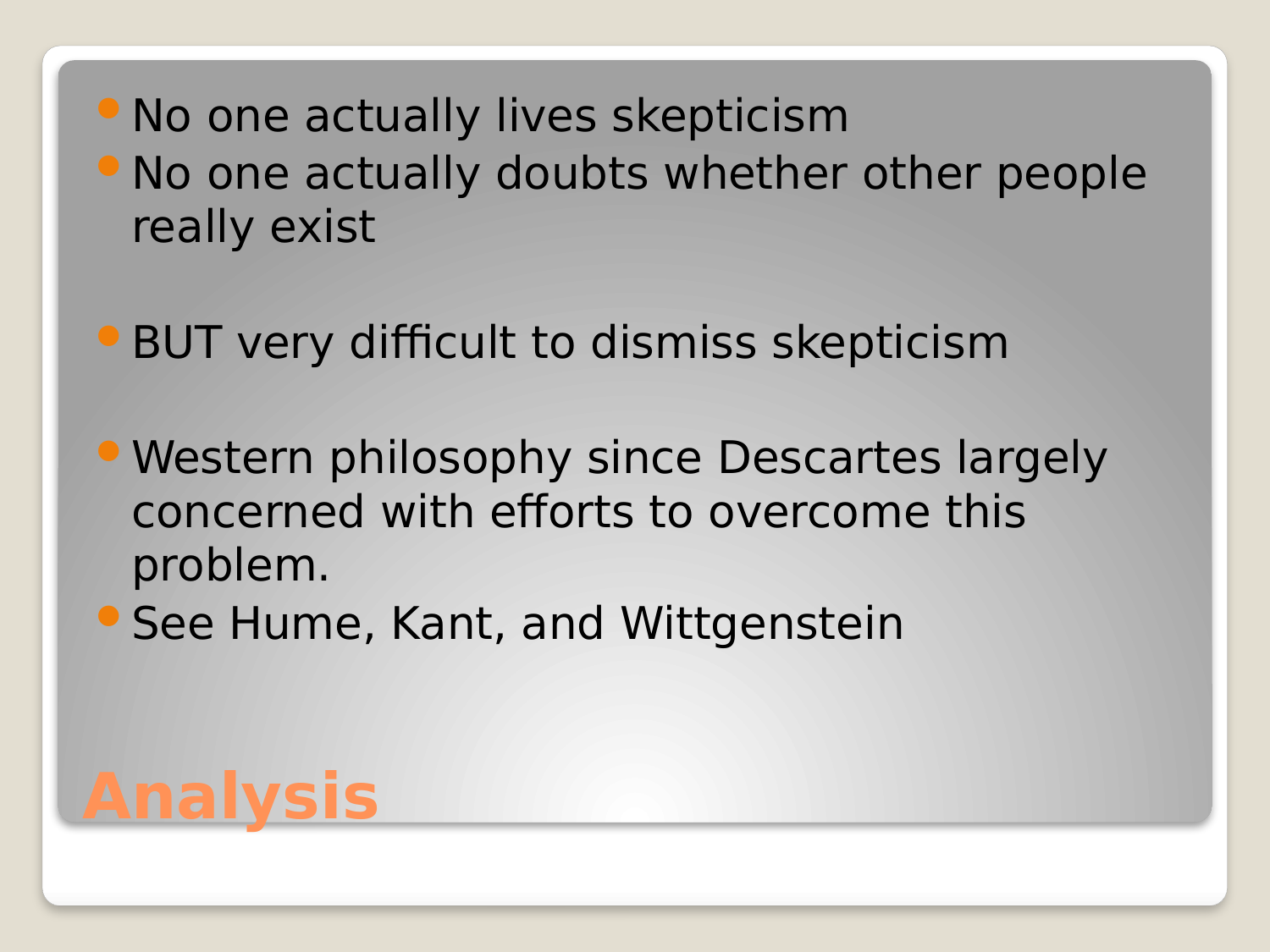

No one actually lives skepticism
No one actually doubts whether other people really exist

BUT very difficult to dismiss skepticism

Western philosophy since Descartes largely concerned with efforts to overcome this problem.
See Hume, Kant, and Wittgenstein
# Analysis